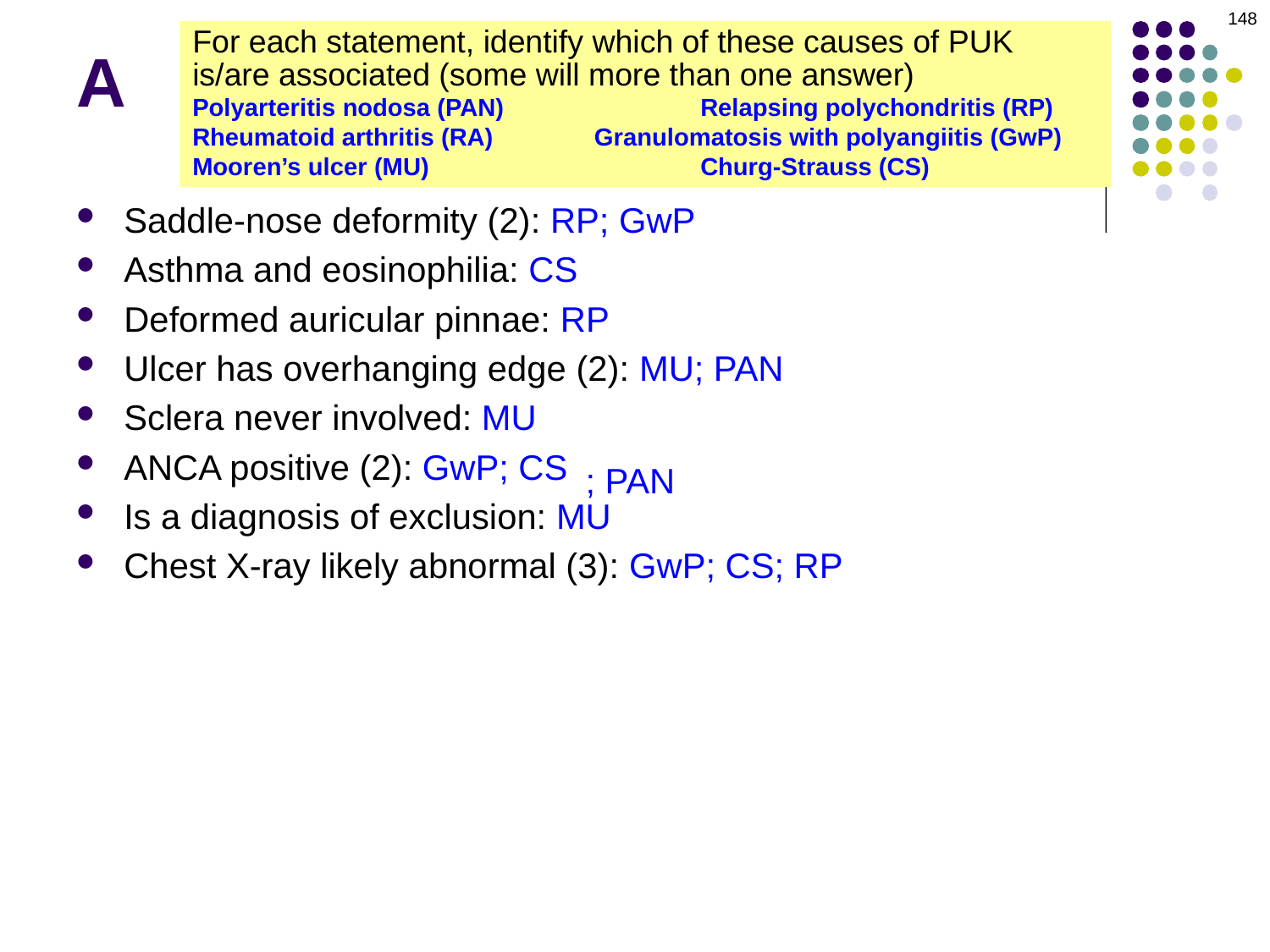

148
# A
For each statement, identify which of these causes of PUK is/are associated (some will more than one answer)
Polyarteritis nodosa (PAN)		Relapsing polychondritis (RP)
Rheumatoid arthritis (RA)	   Granulomatosis with polyangiitis (GwP)
Mooren’s ulcer (MU)			Churg-Strauss (CS)
Saddle-nose deformity (2): RP; GwP
Asthma and eosinophilia: CS
Deformed auricular pinnae: RP
Ulcer has overhanging edge (2): MU; PAN
Sclera never involved: MU
ANCA positive (2): GwP; CS
Is a diagnosis of exclusion: MU
Chest X-ray likely abnormal (3): GwP; CS; RP

; PAN